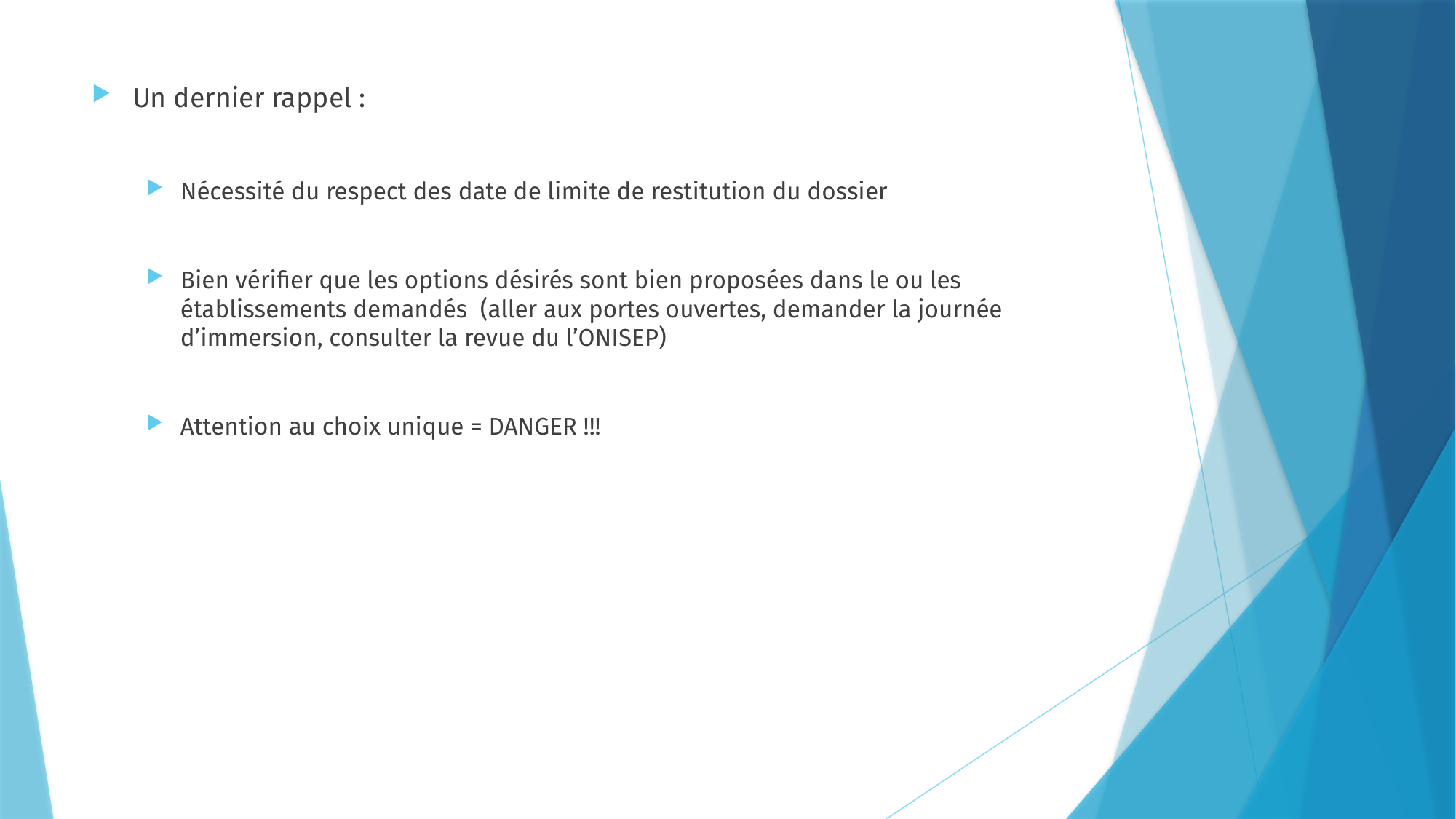

Un dernier rappel :

Nécessité du respect des date de limite de restitution du dossier

Bien vérifier que les options désirés sont bien proposées dans le ou les établissements demandés  (aller aux portes ouvertes, demander la journée d’immersion, consulter la revue du l’ONISEP)

Attention au choix unique = DANGER !!!